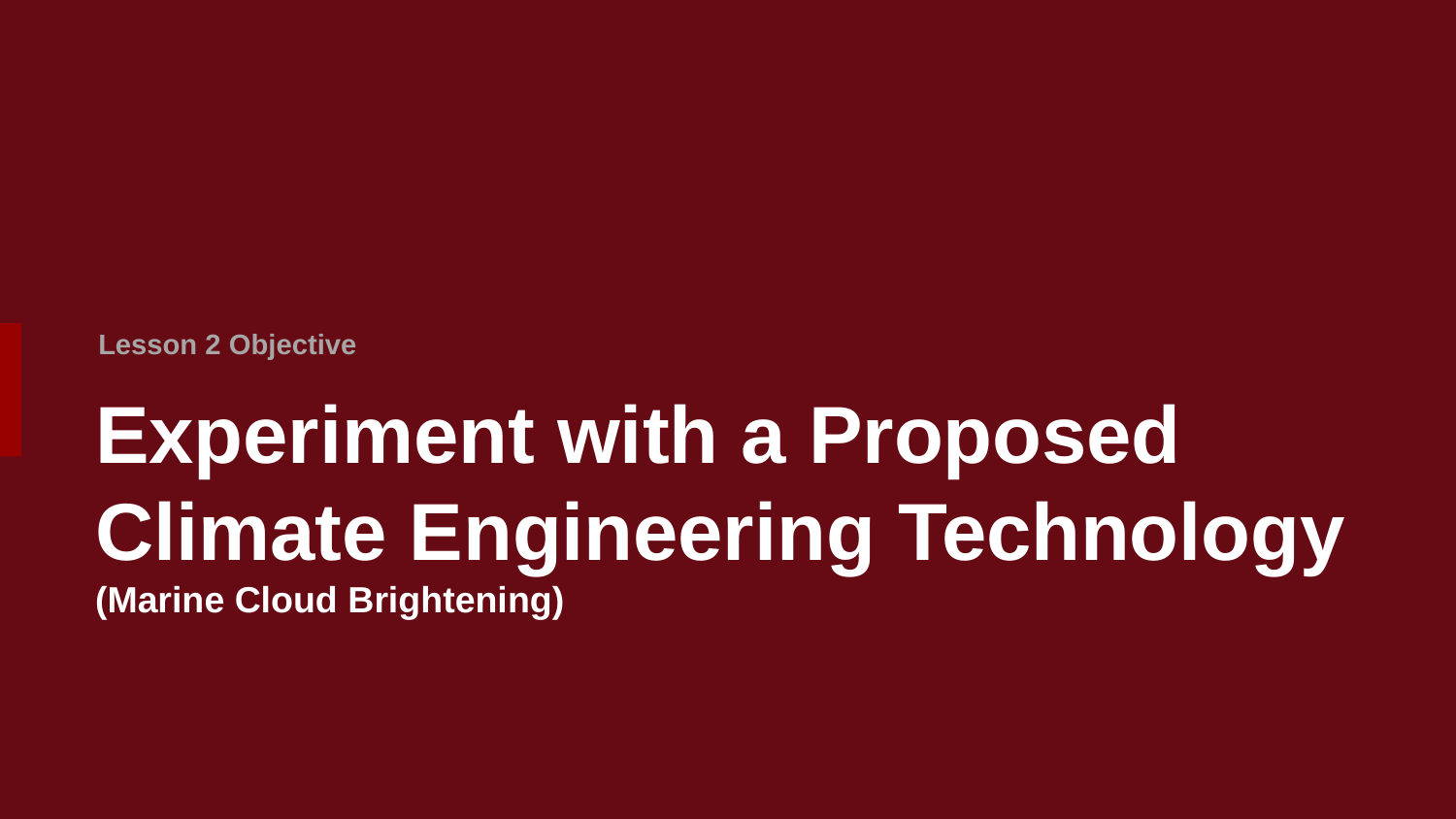

Lesson 2 Objective
# Experiment with a Proposed Climate Engineering Technology (Marine Cloud Brightening)